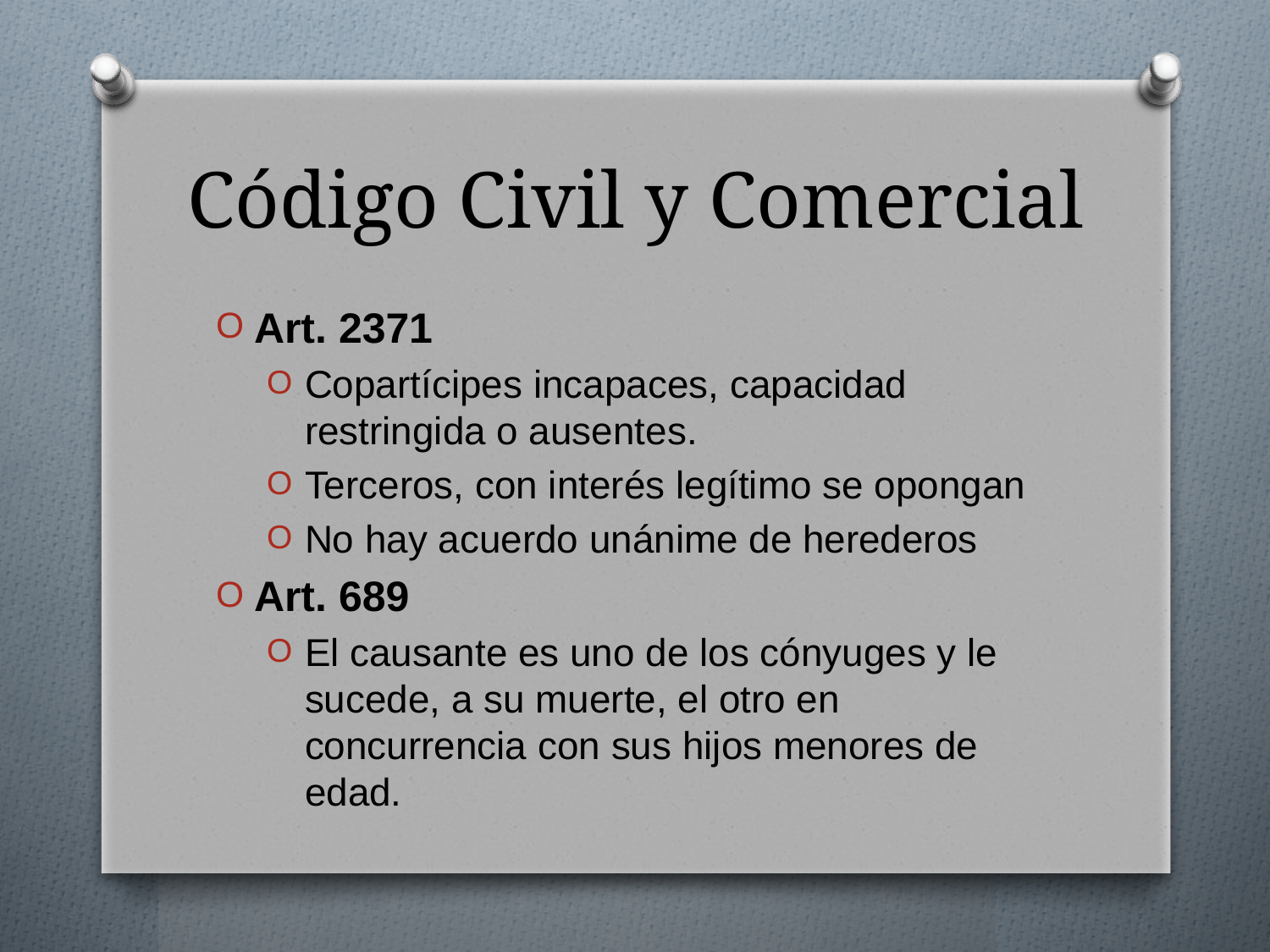

# Código Civil y Comercial
Art. 2371
Copartícipes incapaces, capacidad restringida o ausentes.
Terceros, con interés legítimo se opongan
No hay acuerdo unánime de herederos
Art. 689
El causante es uno de los cónyuges y le sucede, a su muerte, el otro en concurrencia con sus hijos menores de edad.